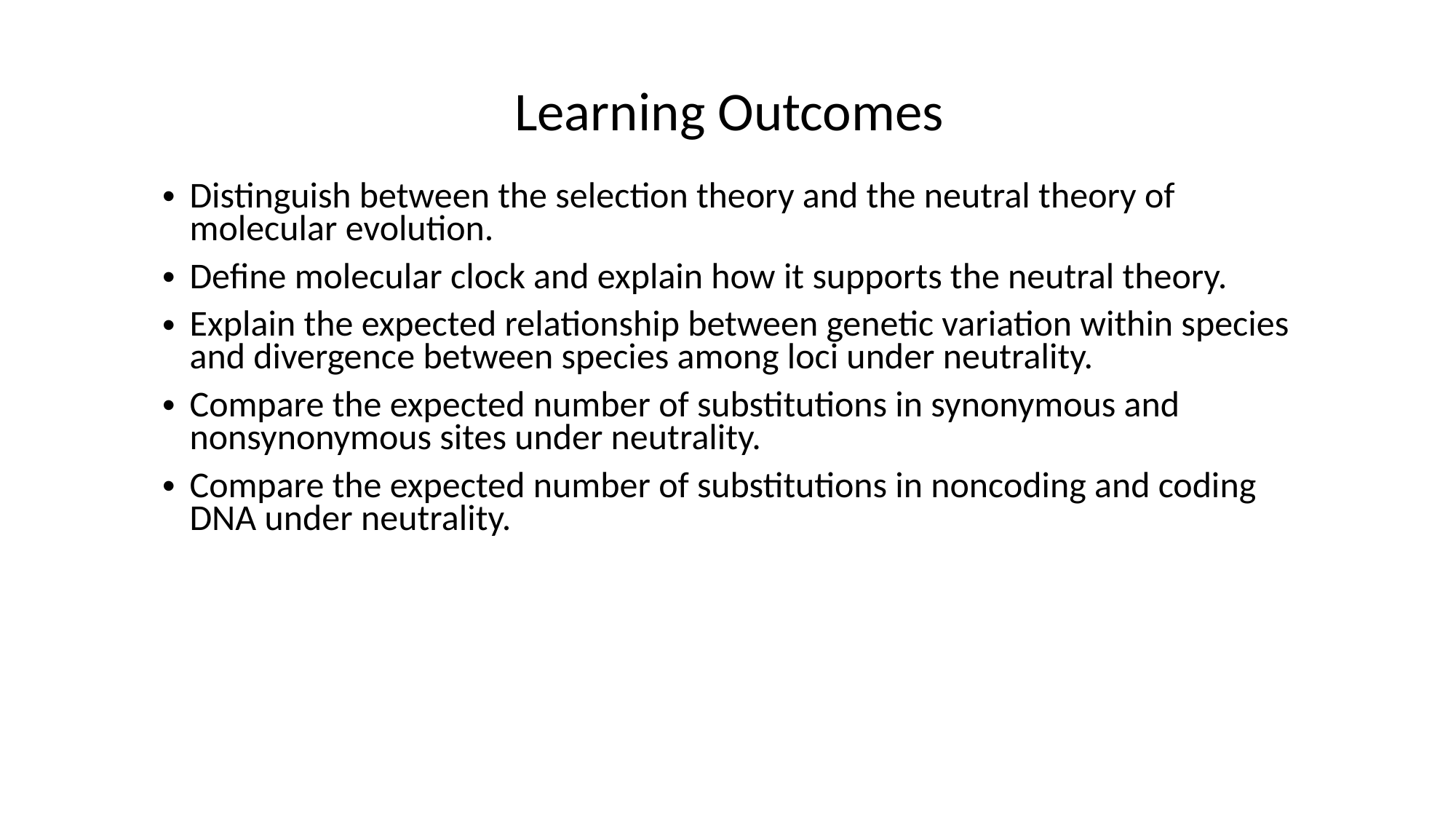

# Learning Outcomes
Distinguish between the selection theory and the neutral theory of molecular evolution.
Define molecular clock and explain how it supports the neutral theory.
Explain the expected relationship between genetic variation within species and divergence between species among loci under neutrality.
Compare the expected number of substitutions in synonymous and nonsynonymous sites under neutrality.
Compare the expected number of substitutions in noncoding and coding DNA under neutrality.